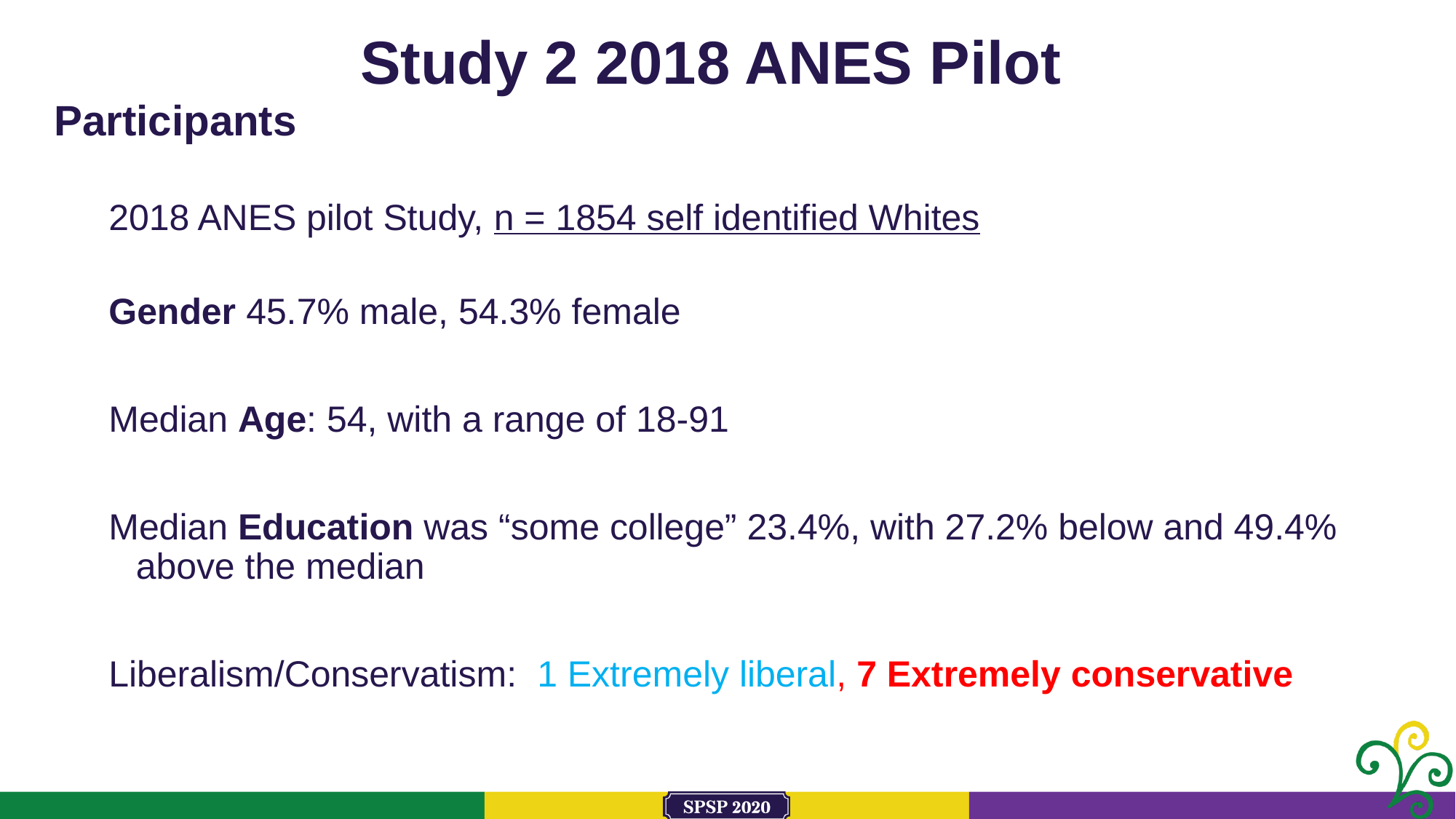

Study 2 2018 ANES Pilot
Participants

2018 ANES pilot Study, n = 1854 self identified Whites

Gender 45.7% male, 54.3% female

Median Age: 54, with a range of 18-91

Median Education was “some college” 23.4%, with 27.2% below and 49.4% above the median

Liberalism/Conservatism:  1 Extremely liberal, 7 Extremely conservative